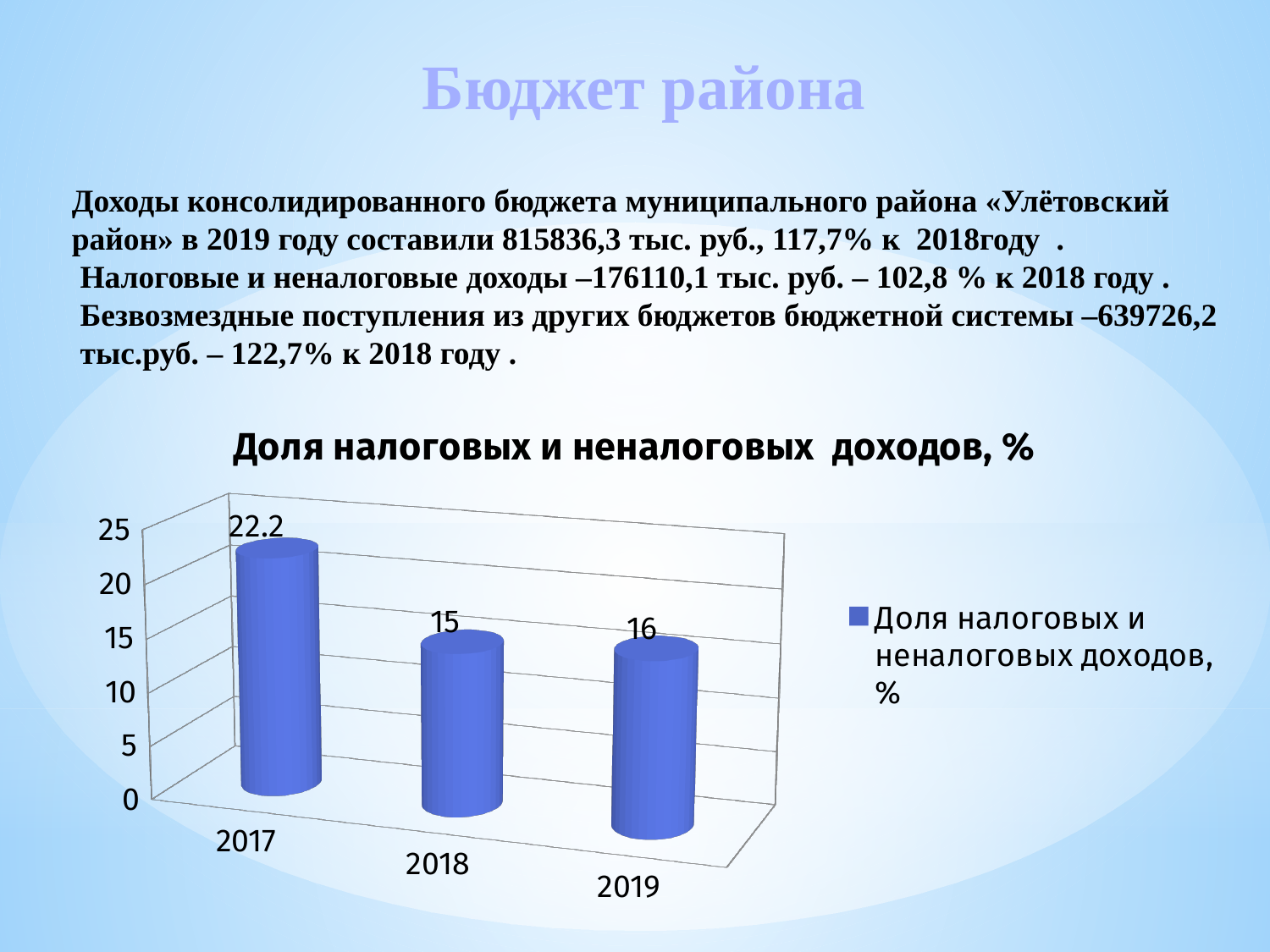

Бюджет района
Доходы консолидированного бюджета муниципального района «Улётовский
район» в 2019 году составили 815836,3 тыс. руб., 117,7% к  2018году  .
 Налоговые и неналоговые доходы –176110,1 тыс. руб. – 102,8 % к 2018 году .
 Безвозмездные поступления из других бюджетов бюджетной системы –639726,2
 тыс.руб. – 122,7% к 2018 году .

[unsupported chart]